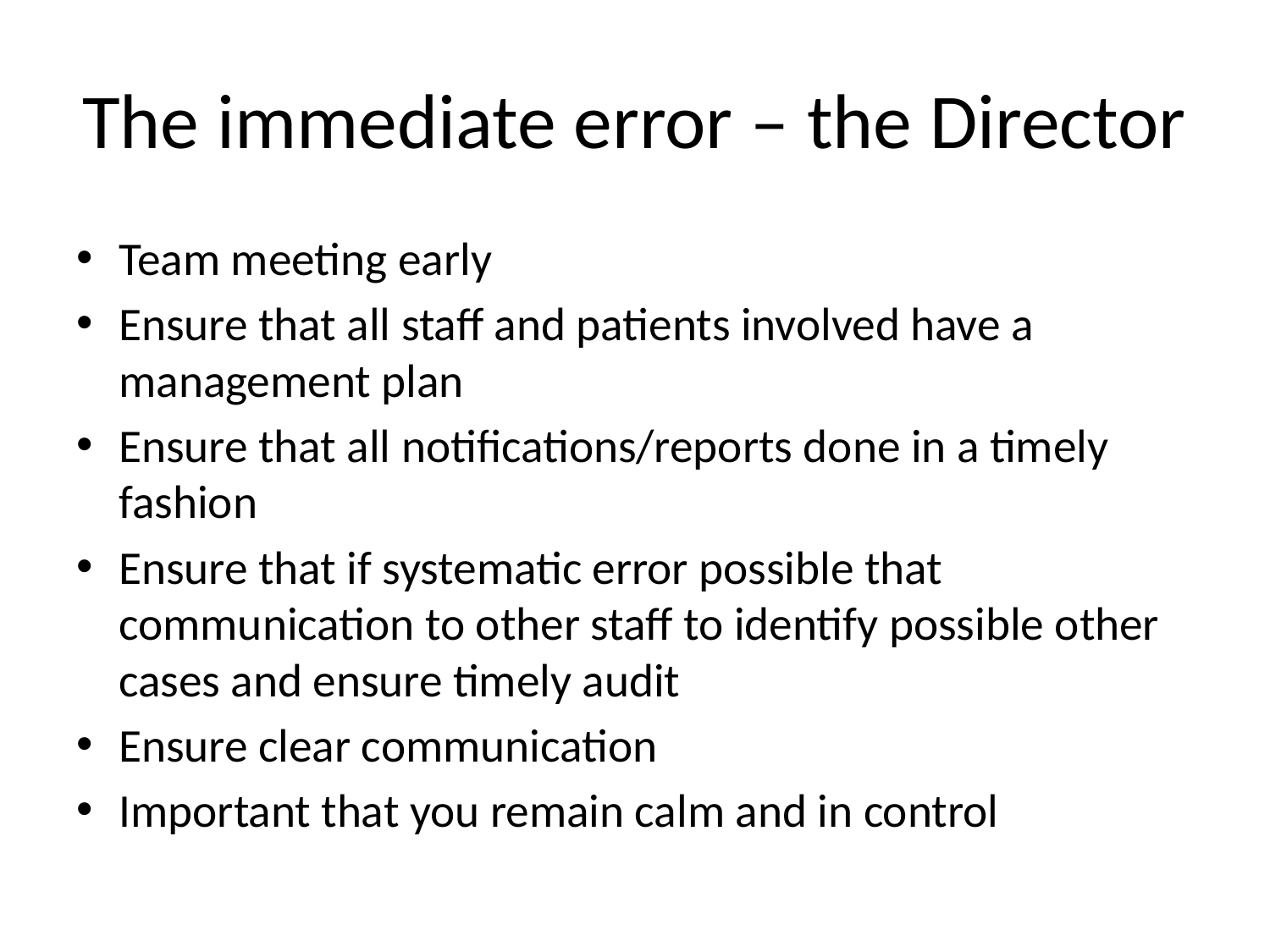

# The immediate error – the Director
Team meeting early
Ensure that all staff and patients involved have a management plan
Ensure that all notifications/reports done in a timely fashion
Ensure that if systematic error possible that communication to other staff to identify possible other cases and ensure timely audit
Ensure clear communication
Important that you remain calm and in control